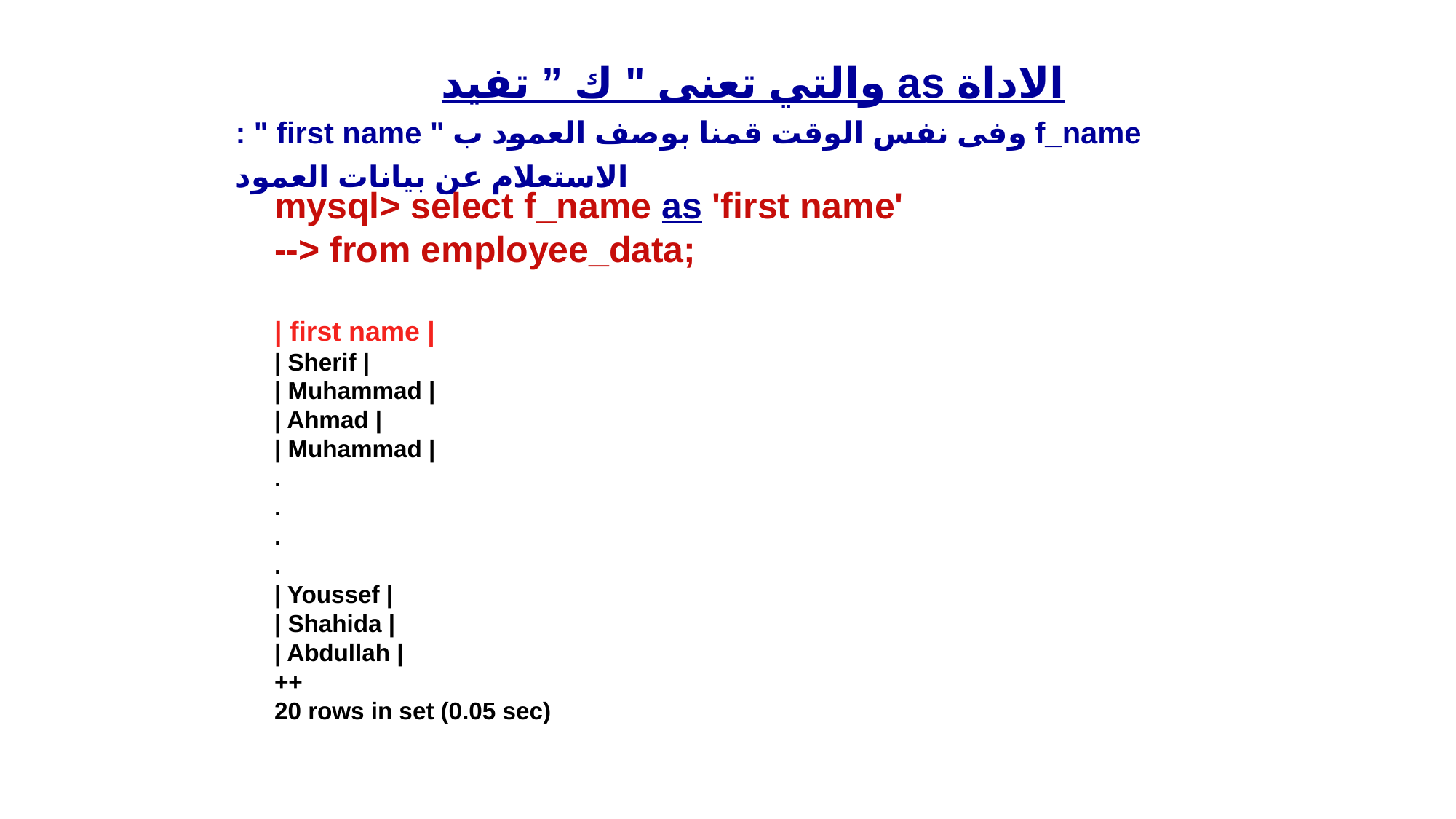

الاداة as والتي تعنى " ك ” تفيد
: " first name " وفى نفس الوقت قمنا بوصف العمود ب f_name الاستعلام عن بيانات العمود

mysql> select f_name as 'first name'
--> from employee_data;

| first name |
| Sherif |
| Muhammad |
| Ahmad |
| Muhammad |
.
.
.
.
| Youssef |
| Shahida |
| Abdullah |
++
20 rows in set (0.05 sec)